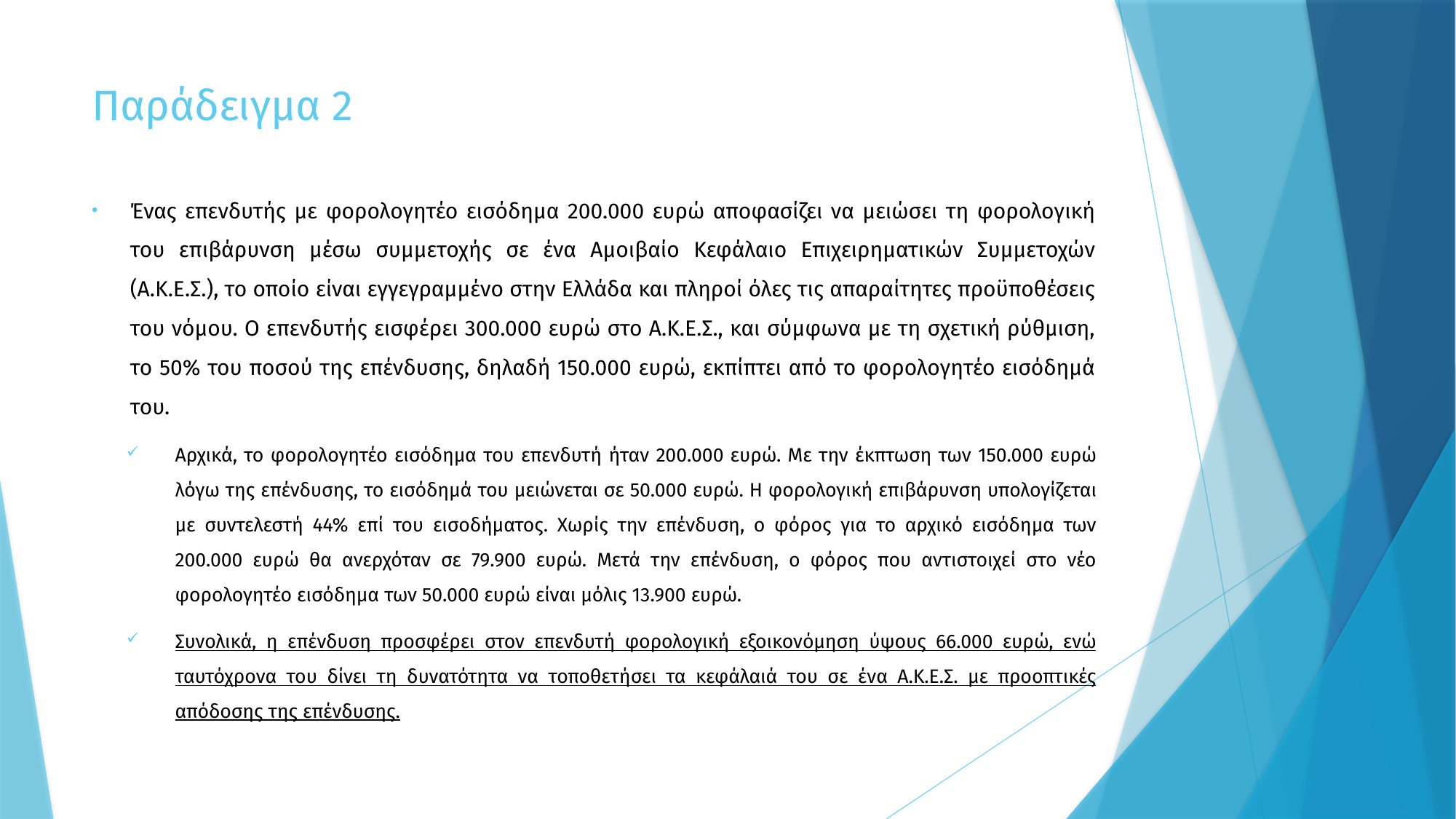

# Παράδειγμα 2
Ένας επενδυτής με φορολογητέο εισόδημα 200.000 ευρώ αποφασίζει να μειώσει τη φορολογική του επιβάρυνση μέσω συμμετοχής σε ένα Αμοιβαίο Κεφάλαιο Επιχειρηματικών Συμμετοχών (Α.Κ.Ε.Σ.), το οποίο είναι εγγεγραμμένο στην Ελλάδα και πληροί όλες τις απαραίτητες προϋποθέσεις του νόμου. Ο επενδυτής εισφέρει 300.000 ευρώ στο Α.Κ.Ε.Σ., και σύμφωνα με τη σχετική ρύθμιση, το 50% του ποσού της επένδυσης, δηλαδή 150.000 ευρώ, εκπίπτει από το φορολογητέο εισόδημά του.
Αρχικά, το φορολογητέο εισόδημα του επενδυτή ήταν 200.000 ευρώ. Με την έκπτωση των 150.000 ευρώ λόγω της επένδυσης, το εισόδημά του μειώνεται σε 50.000 ευρώ. Η φορολογική επιβάρυνση υπολογίζεται με συντελεστή 44% επί του εισοδήματος. Χωρίς την επένδυση, ο φόρος για το αρχικό εισόδημα των 200.000 ευρώ θα ανερχόταν σε 79.900 ευρώ. Μετά την επένδυση, ο φόρος που αντιστοιχεί στο νέο φορολογητέο εισόδημα των 50.000 ευρώ είναι μόλις 13.900 ευρώ.
Συνολικά, η επένδυση προσφέρει στον επενδυτή φορολογική εξοικονόμηση ύψους 66.000 ευρώ, ενώ ταυτόχρονα του δίνει τη δυνατότητα να τοποθετήσει τα κεφάλαιά του σε ένα Α.Κ.Ε.Σ. με προοπτικές απόδοσης της επένδυσης.